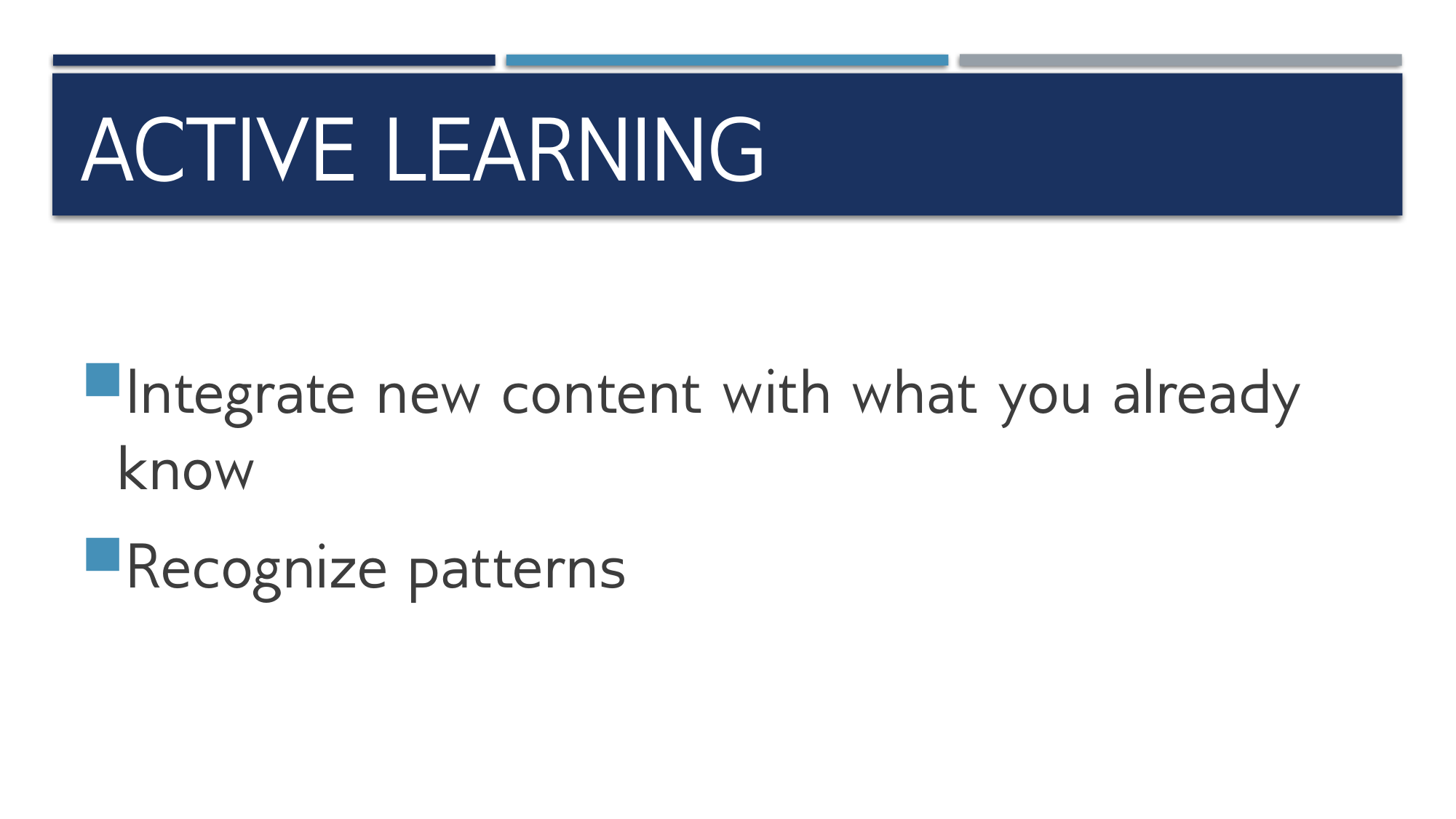

# Active learning
Integrate new content with what you already know
Recognize patterns